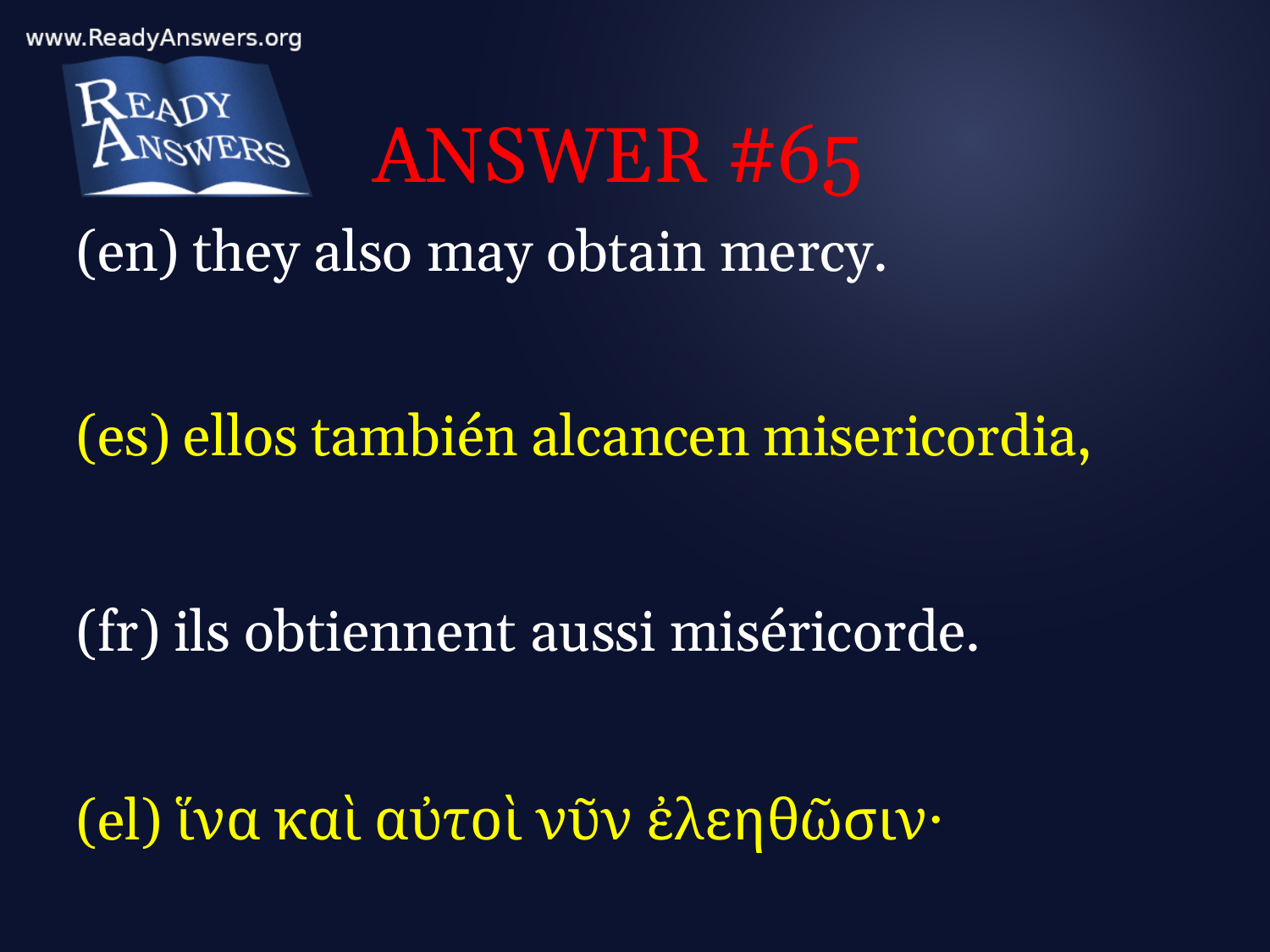

# ANSWER #65
(en) they also may obtain mercy.
(es) ellos también alcancen misericordia,
(fr) ils obtiennent aussi miséricorde.
(el) ἵνα καὶ αὐτοὶ νῦν ἐλεηθῶσιν·